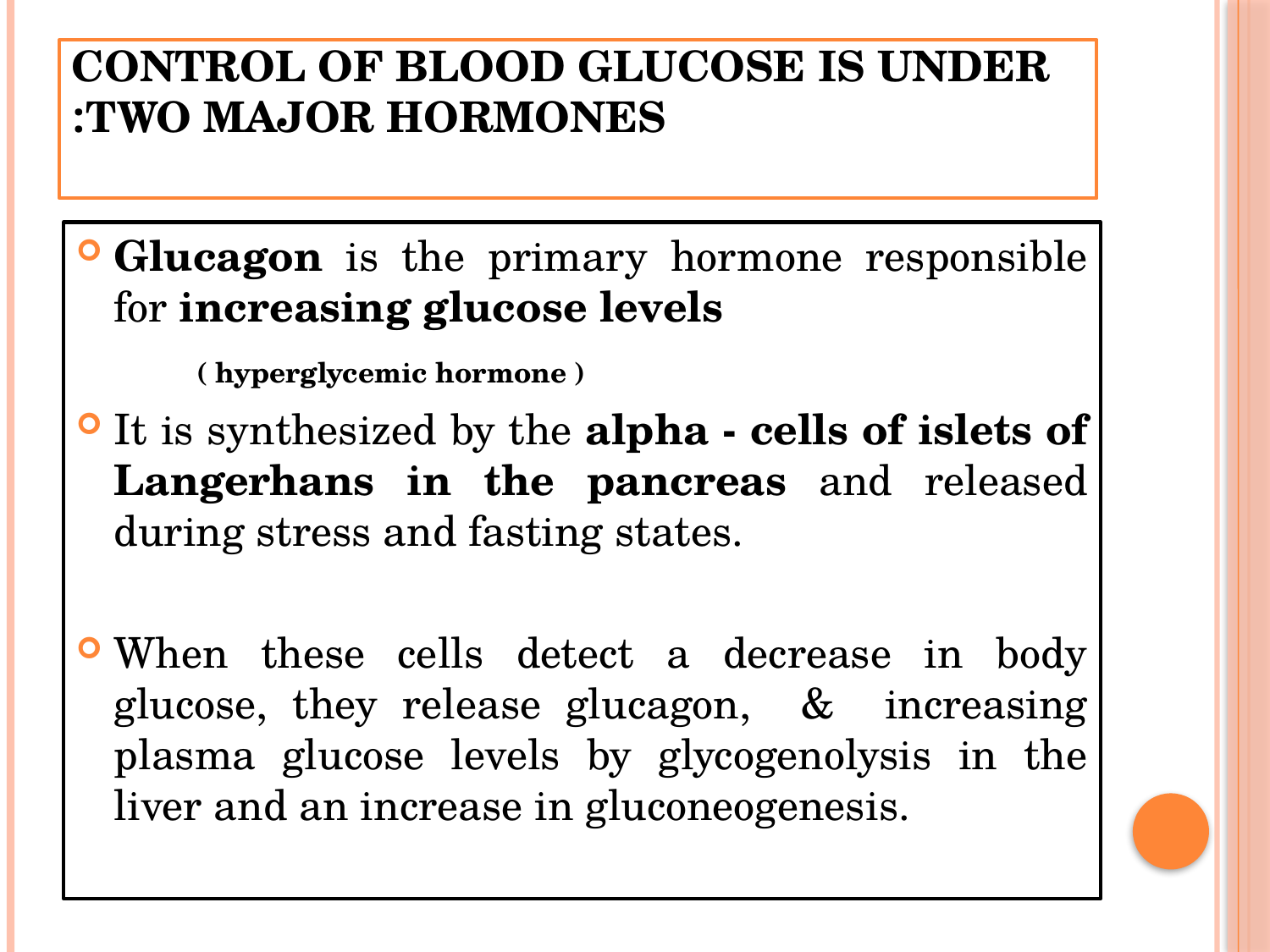

# Control of blood glucose is under two major hormones:
Glucagon is the primary hormone responsible for increasing glucose levels
          ( hyperglycemic hormone )
It is synthesized by the alpha - cells of islets of Langerhans in the pancreas and released during stress and fasting states.

When these cells detect a decrease in body glucose, they release glucagon,  &  increasing plasma glucose levels by glycogenolysis in the liver and an increase in gluconeogenesis.